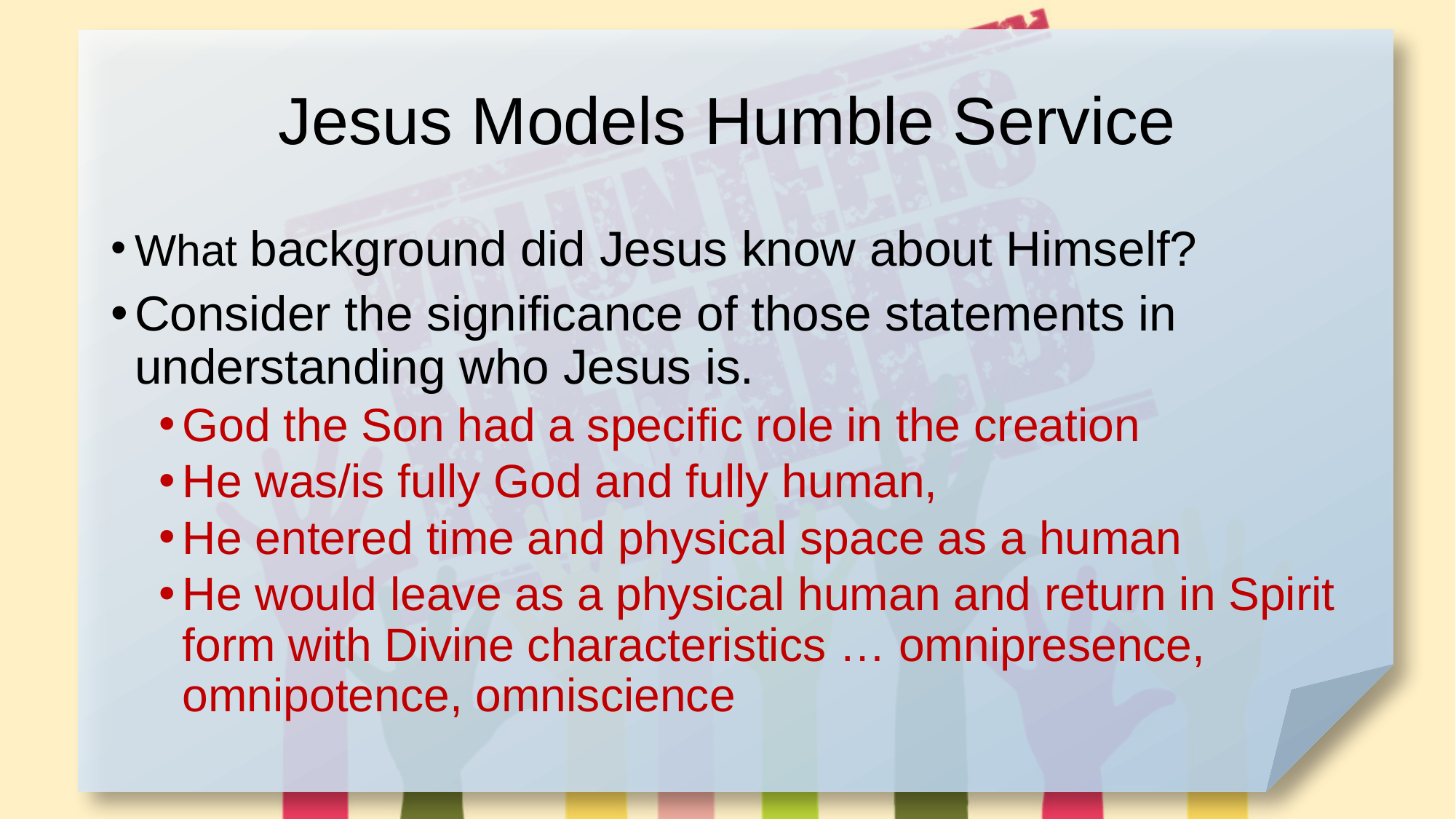

# Jesus Models Humble Service
What background did Jesus know about Himself?
Consider the significance of those statements in understanding who Jesus is.
God the Son had a specific role in the creation
He was/is fully God and fully human,
He entered time and physical space as a human
He would leave as a physical human and return in Spirit form with Divine characteristics … omnipresence, omnipotence, omniscience